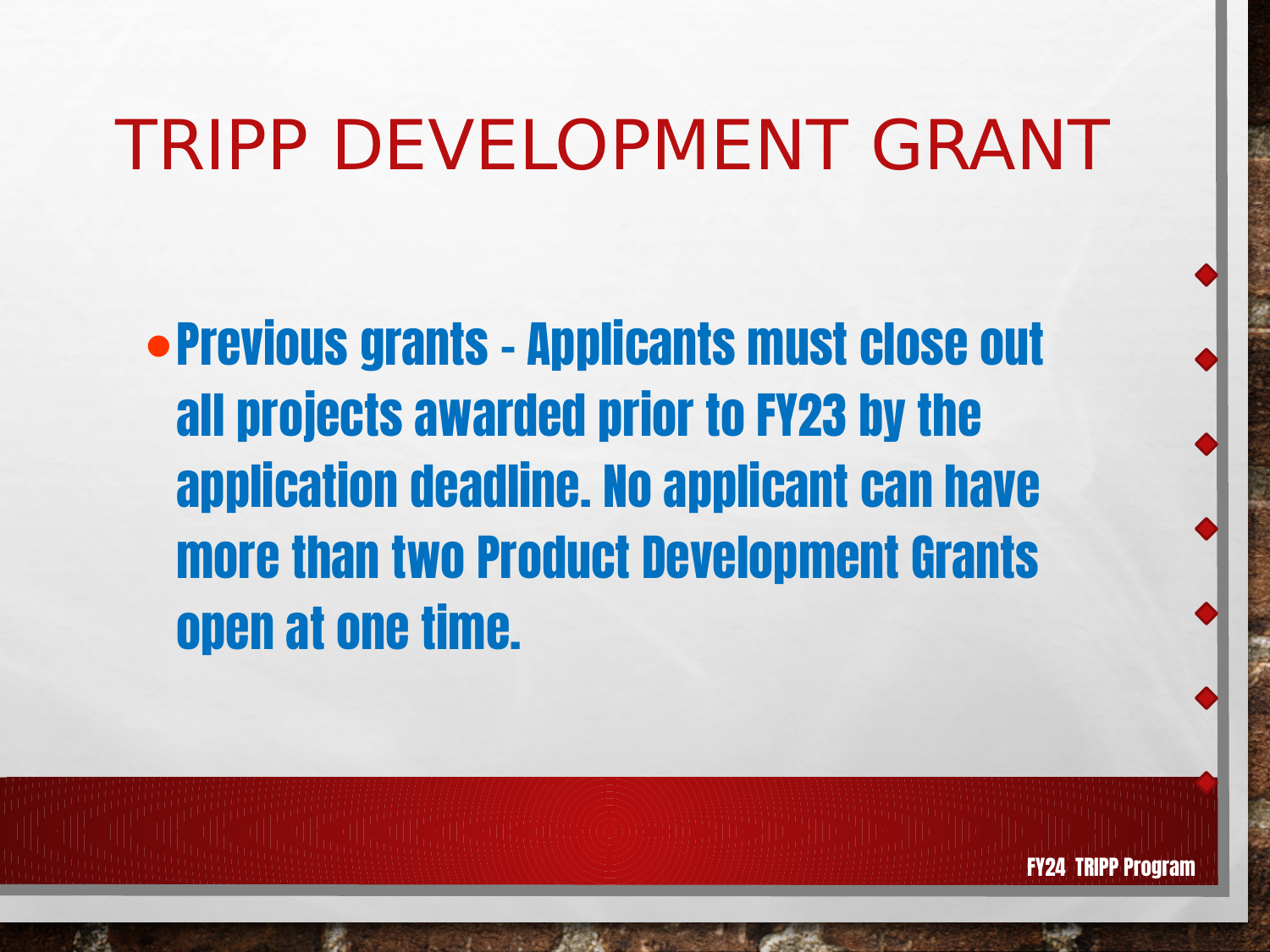

# TRIPP Development Grant
Previous grants - Applicants must close out all projects awarded prior to FY23 by the application deadline. No applicant can have more than two Product Development Grants open at one time.